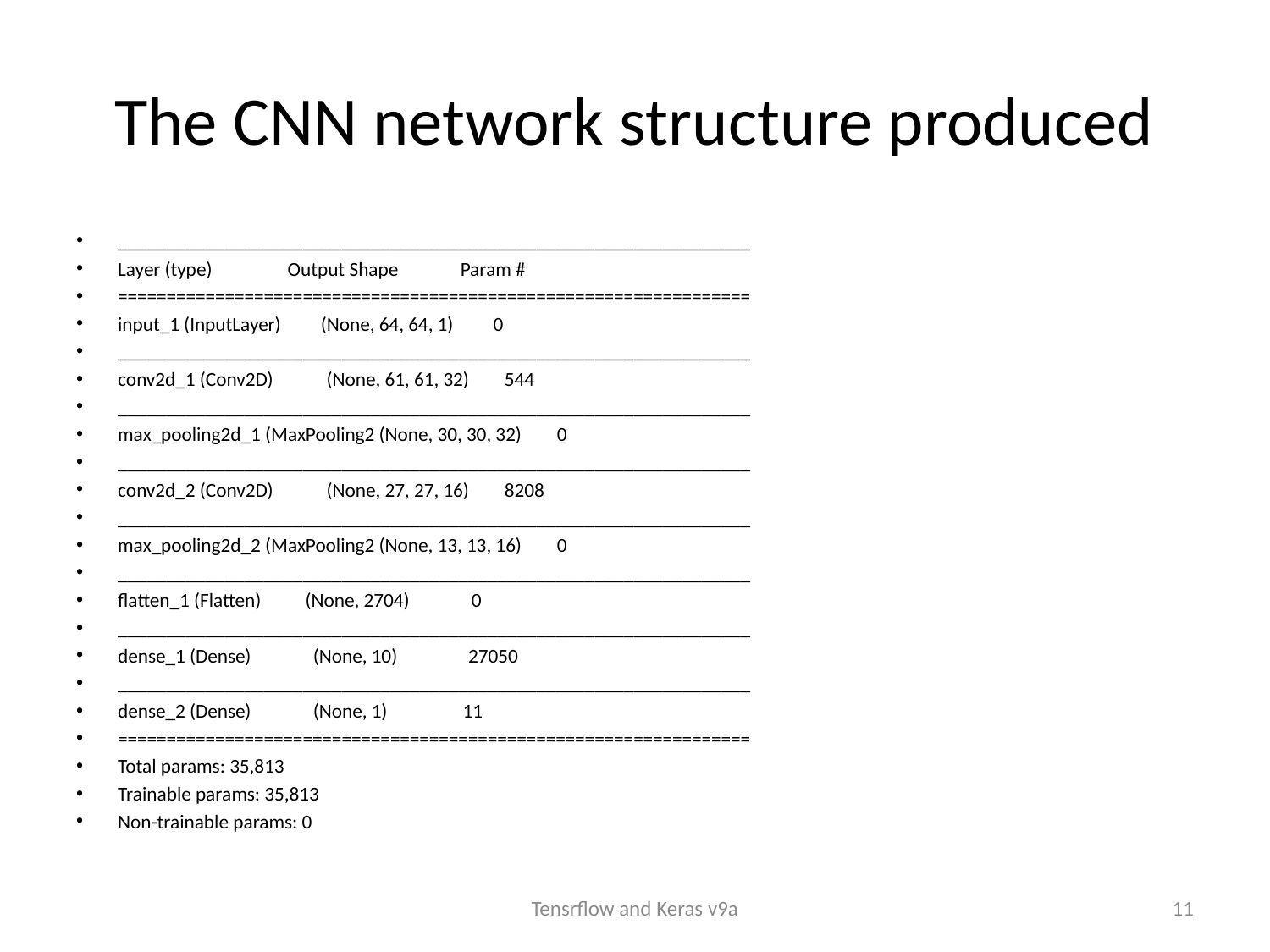

# The CNN network structure produced
_________________________________________________________________
Layer (type)                 Output Shape              Param #
=================================================================
input_1 (InputLayer)         (None, 64, 64, 1)         0
_________________________________________________________________
conv2d_1 (Conv2D)            (None, 61, 61, 32)        544
_________________________________________________________________
max_pooling2d_1 (MaxPooling2 (None, 30, 30, 32)        0
_________________________________________________________________
conv2d_2 (Conv2D)            (None, 27, 27, 16)        8208
_________________________________________________________________
max_pooling2d_2 (MaxPooling2 (None, 13, 13, 16)        0
_________________________________________________________________
flatten_1 (Flatten)          (None, 2704)              0
_________________________________________________________________
dense_1 (Dense)              (None, 10)                27050
_________________________________________________________________
dense_2 (Dense)              (None, 1)                 11
=================================================================
Total params: 35,813
Trainable params: 35,813
Non-trainable params: 0
Tensrflow and Keras v9a
11